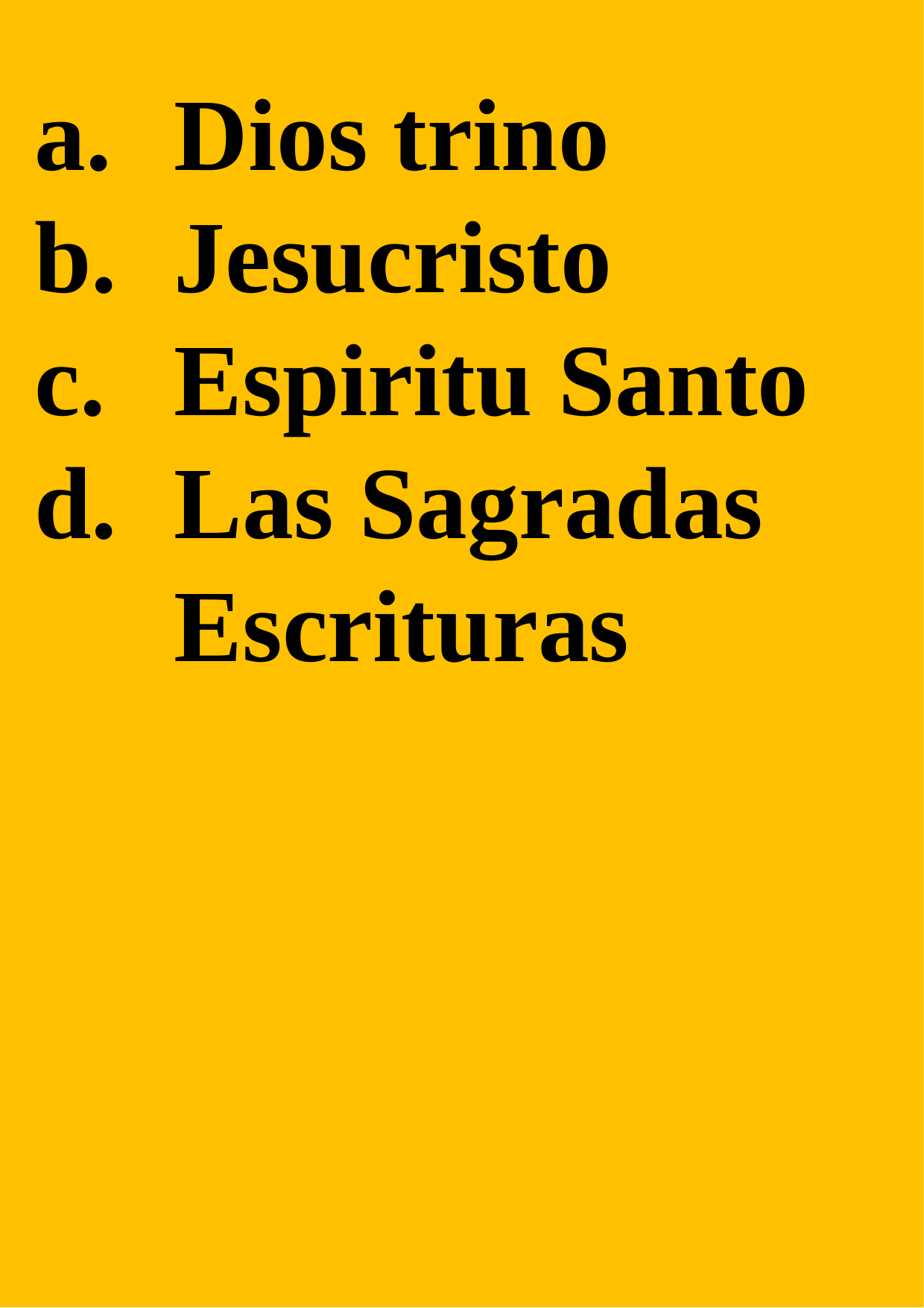

Dios trino
Jesucristo
Espiritu Santo
Las Sagradas Escrituras